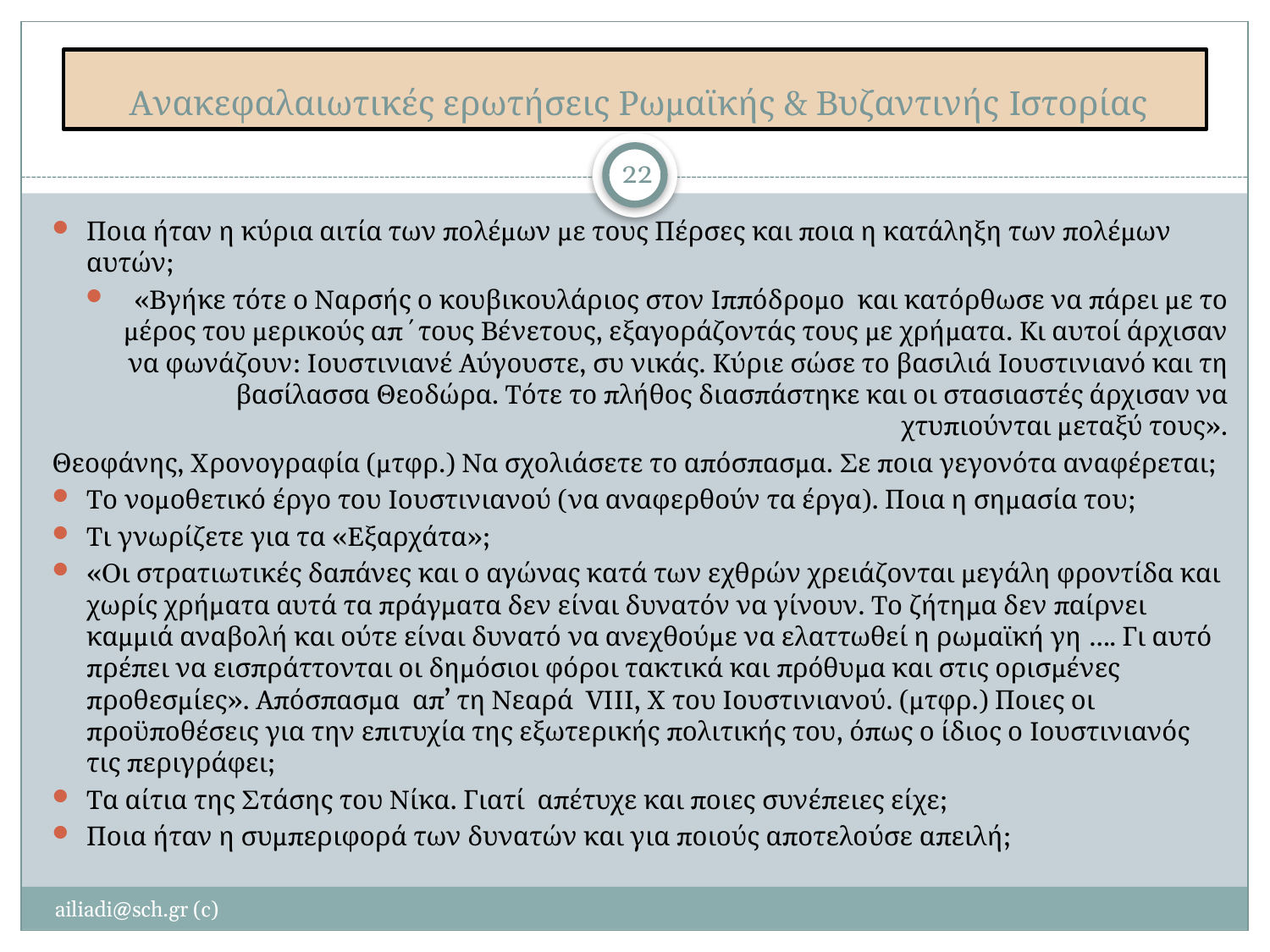

# Ανακεφαλαιωτικές ερωτήσεις Ρωμαϊκής & Βυζαντινής Ιστορίας
22
Ποια ήταν η κύρια αιτία των πολέμων με τους Πέρσες και ποια η κατάληξη των πολέμων αυτών;
«Βγήκε τότε ο Ναρσής ο κουβικουλάριος στον Ιππόδρομο  και κατόρθωσε να πάρει με το μέρος του μερικούς απ΄τους Βένετους, εξαγοράζοντάς τους με χρήματα. Κι αυτοί άρχισαν να φωνάζουν: Ιουστινιανέ Αύγουστε, συ νικάς. Κύριε σώσε το βασιλιά Ιουστινιανό και τη βασίλασσα Θεοδώρα. Τότε το πλήθος διασπάστηκε και οι στασιαστές άρχισαν να χτυπιούνται μεταξύ τους».
Θεοφάνης, Χρονογραφία (μτφρ.) Να σχολιάσετε το απόσπασμα. Σε ποια γεγονότα αναφέρεται;
Το νομοθετικό έργο του Ιουστινιανού (να αναφερθούν τα έργα). Ποια η σημασία του;
Τι γνωρίζετε για τα «Εξαρχάτα»;
«Οι στρατιωτικές δαπάνες και ο αγώνας κατά των εχθρών χρειάζονται μεγάλη φροντίδα και χωρίς χρήματα αυτά τα πράγματα δεν είναι δυνατόν να γίνουν. Το ζήτημα δεν παίρνει καμμιά αναβολή και ούτε είναι δυνατό να ανεχθούμε να ελαττωθεί η ρωμαϊκή γη …. Γι αυτό πρέπει να εισπράττονται οι δημόσιοι φόροι τακτικά και πρόθυμα και στις ορισμένες προθεσμίες». Απόσπασμα  απ’ τη Νεαρά  VIII, X του Ιουστινιανού. (μτφρ.) Ποιες οι προϋποθέσεις για την επιτυχία της εξωτερικής πολιτικής του, όπως ο ίδιος ο Ιουστινιανός τις περιγράφει;
Τα αίτια της Στάσης του Νίκα. Γιατί  απέτυχε και ποιες συνέπειες είχε;
Ποια ήταν η συμπεριφορά των δυνατών και για ποιούς αποτελούσε απειλή;
ailiadi@sch.gr (c)